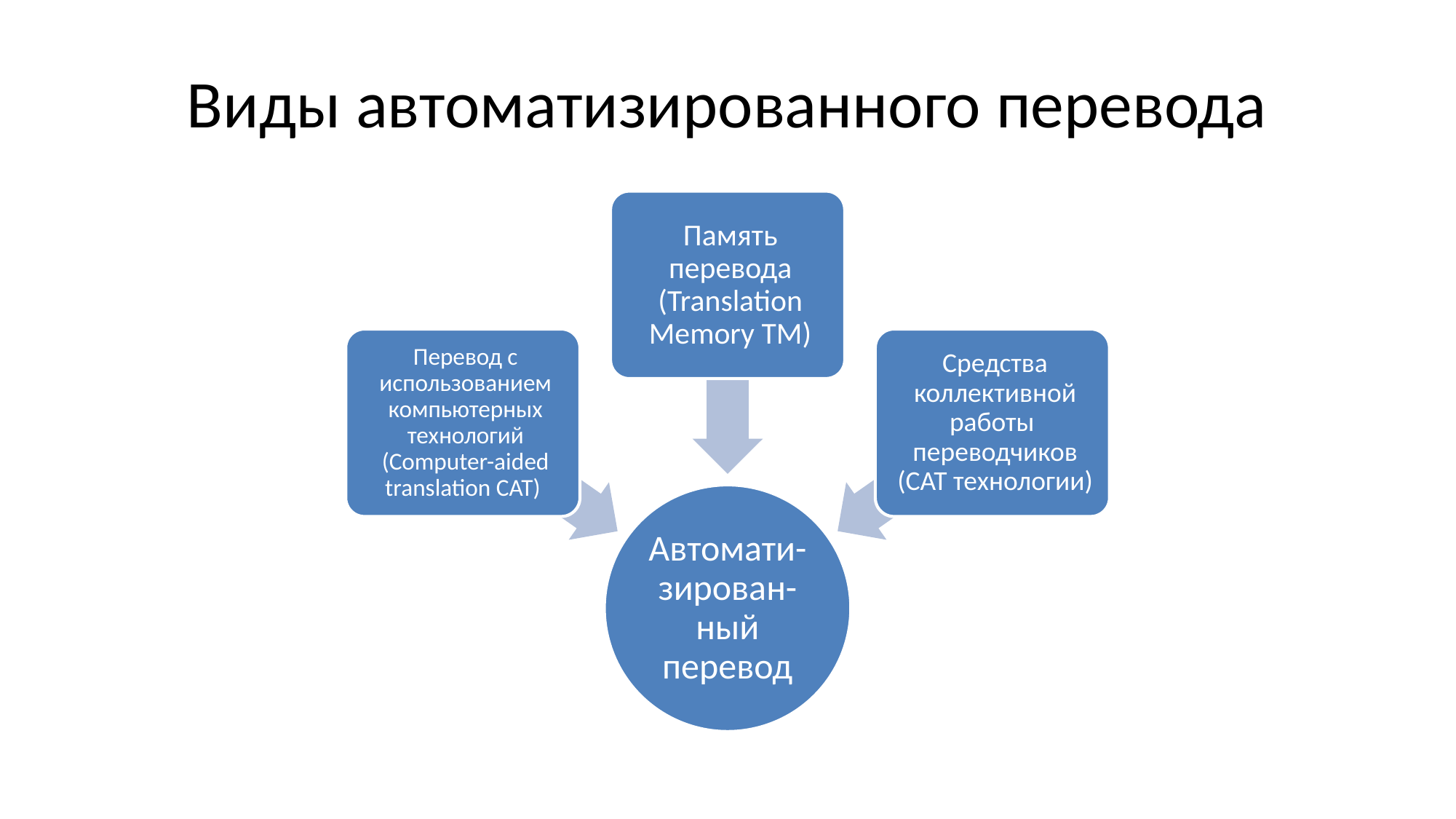

# Виды автоматизированного перевода
Автомати-зирован- ный перевод
Перевод с использованием компьютерных технологий (Computer-aided translation CAT)
Память перевода (Translation Memory TM)
Средства коллективной работы  переводчиков (CAT технологии)